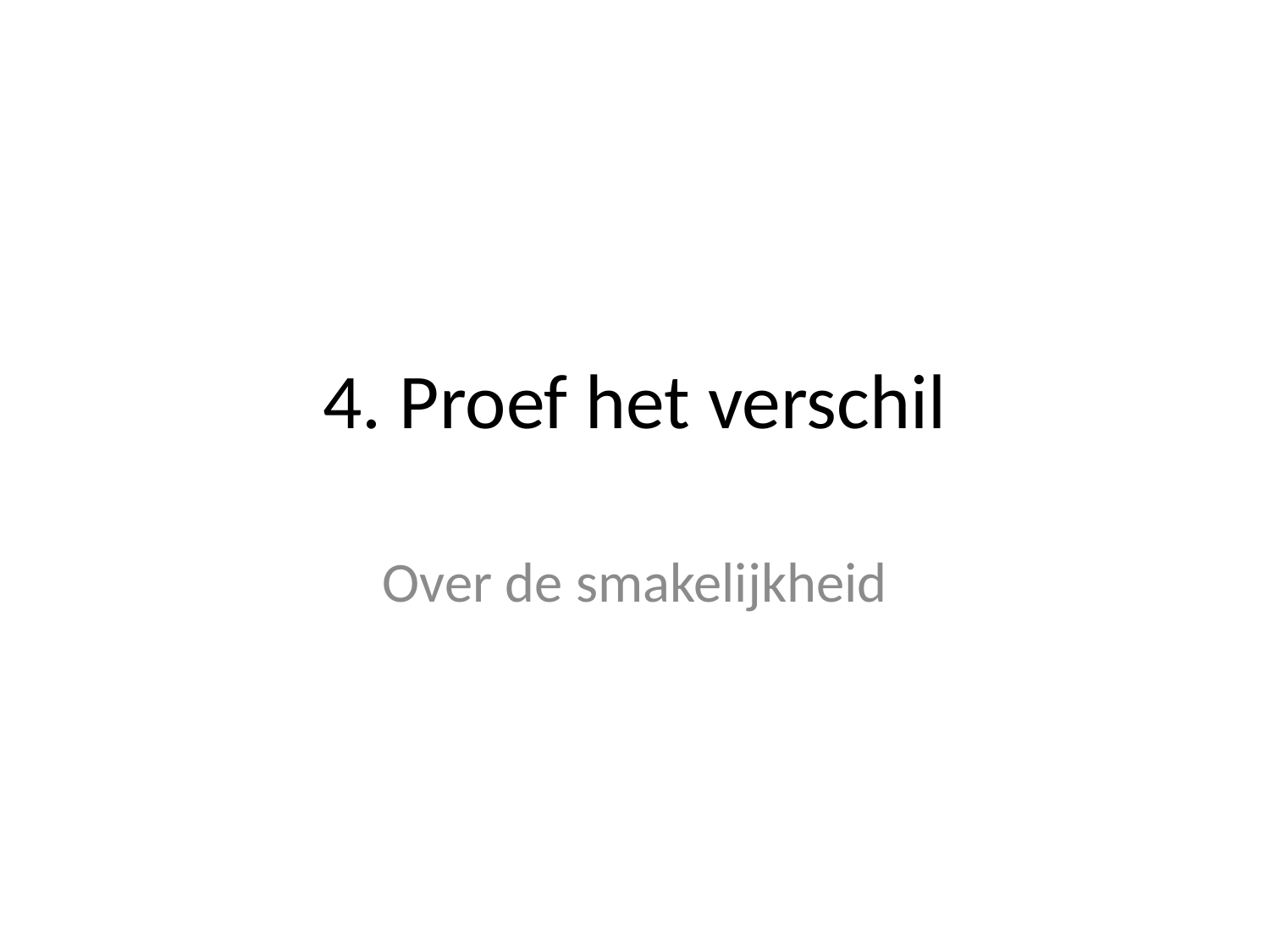

# 4. Proef het verschil
Over de smakelijkheid